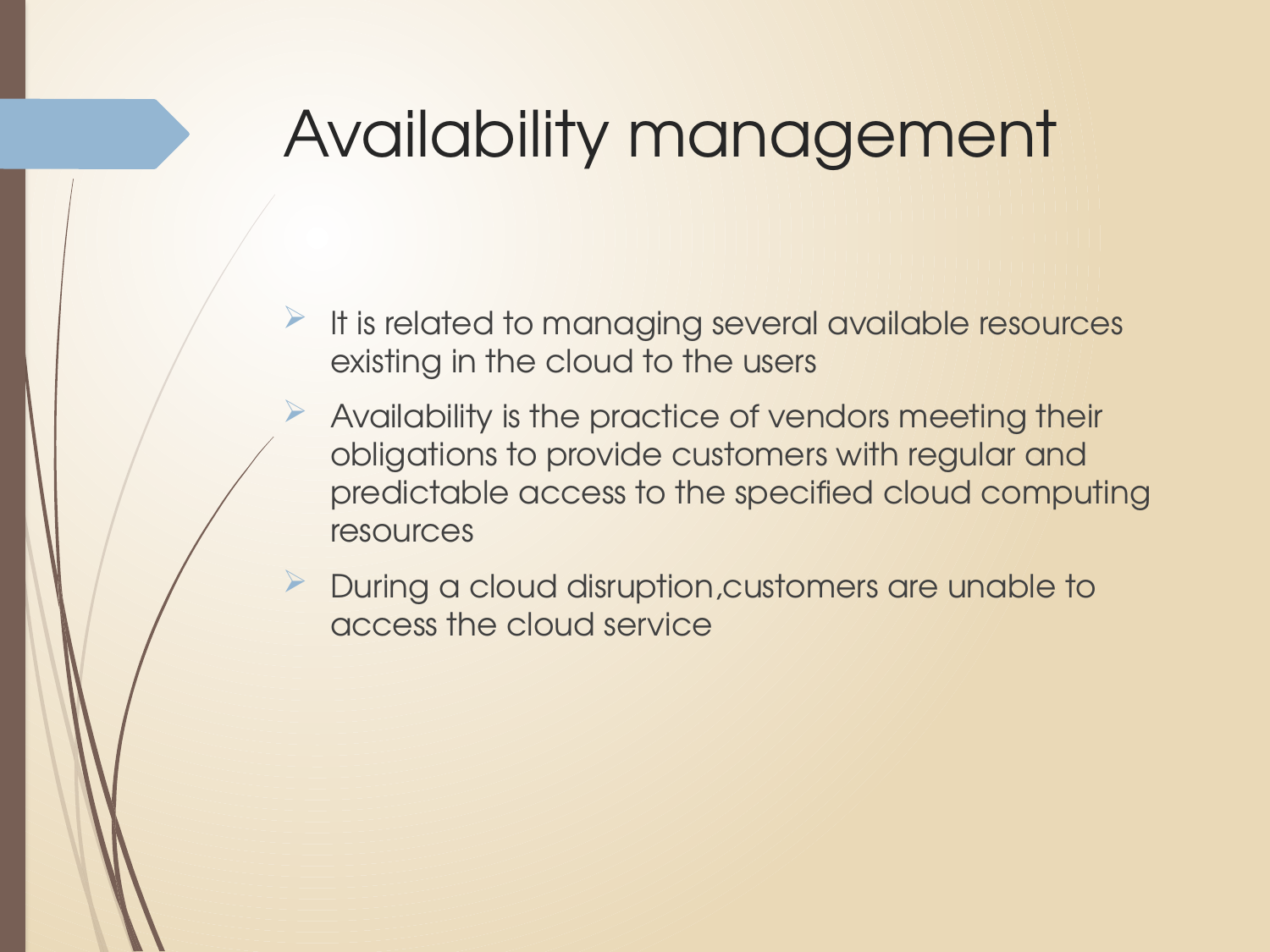

# Availability management
It is related to managing several available resources existing in the cloud to the users
Availability is the practice of vendors meeting their obligations to provide customers with regular and predictable access to the specified cloud computing resources
During a cloud disruption,customers are unable to access the cloud service